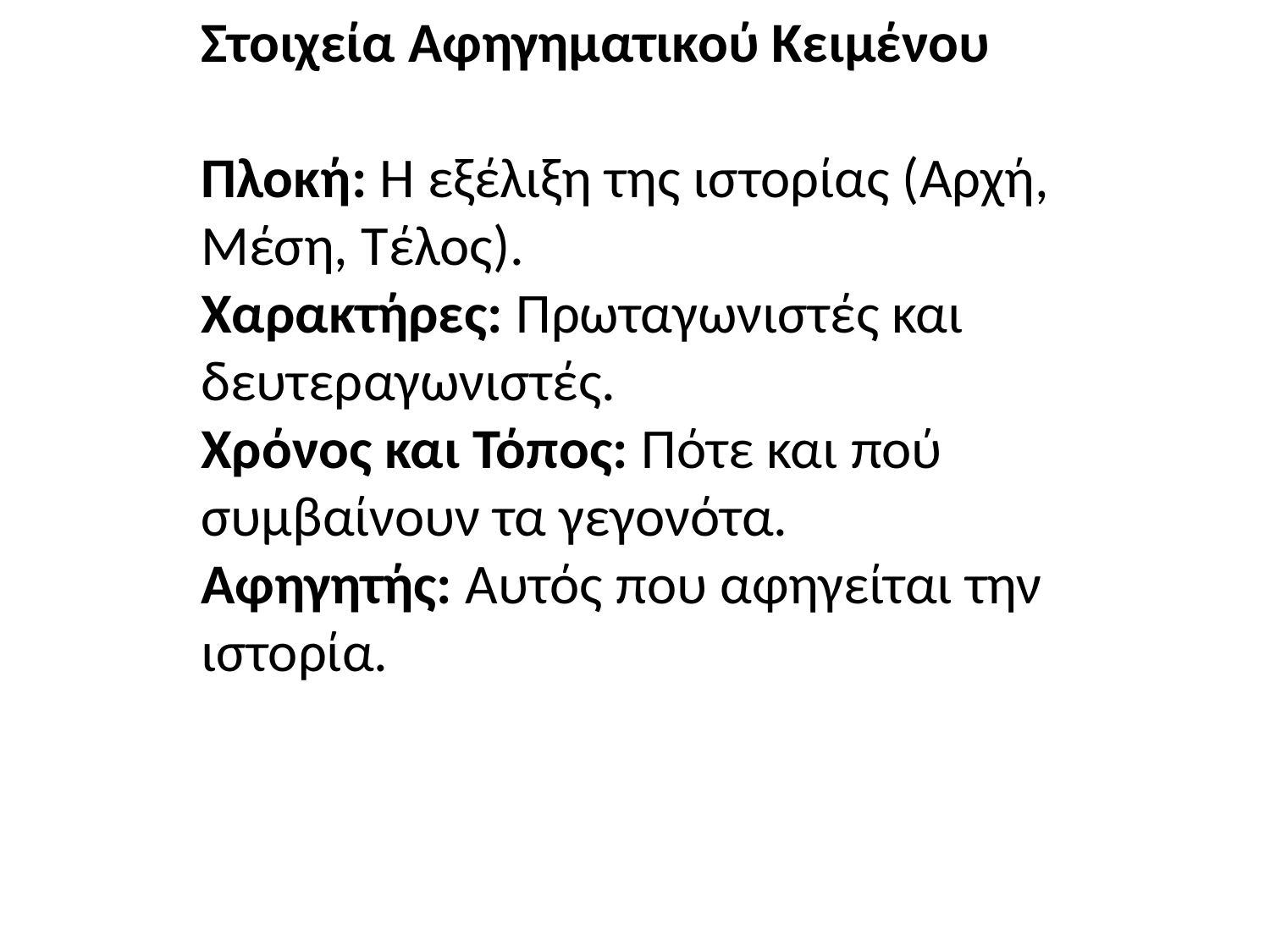

Στοιχεία Αφηγηματικού Κειμένου

Πλοκή: Η εξέλιξη της ιστορίας (Αρχή, Μέση, Τέλος).
Χαρακτήρες: Πρωταγωνιστές και δευτεραγωνιστές.
Χρόνος και Τόπος: Πότε και πού συμβαίνουν τα γεγονότα.
Αφηγητής: Αυτός που αφηγείται την ιστορία.